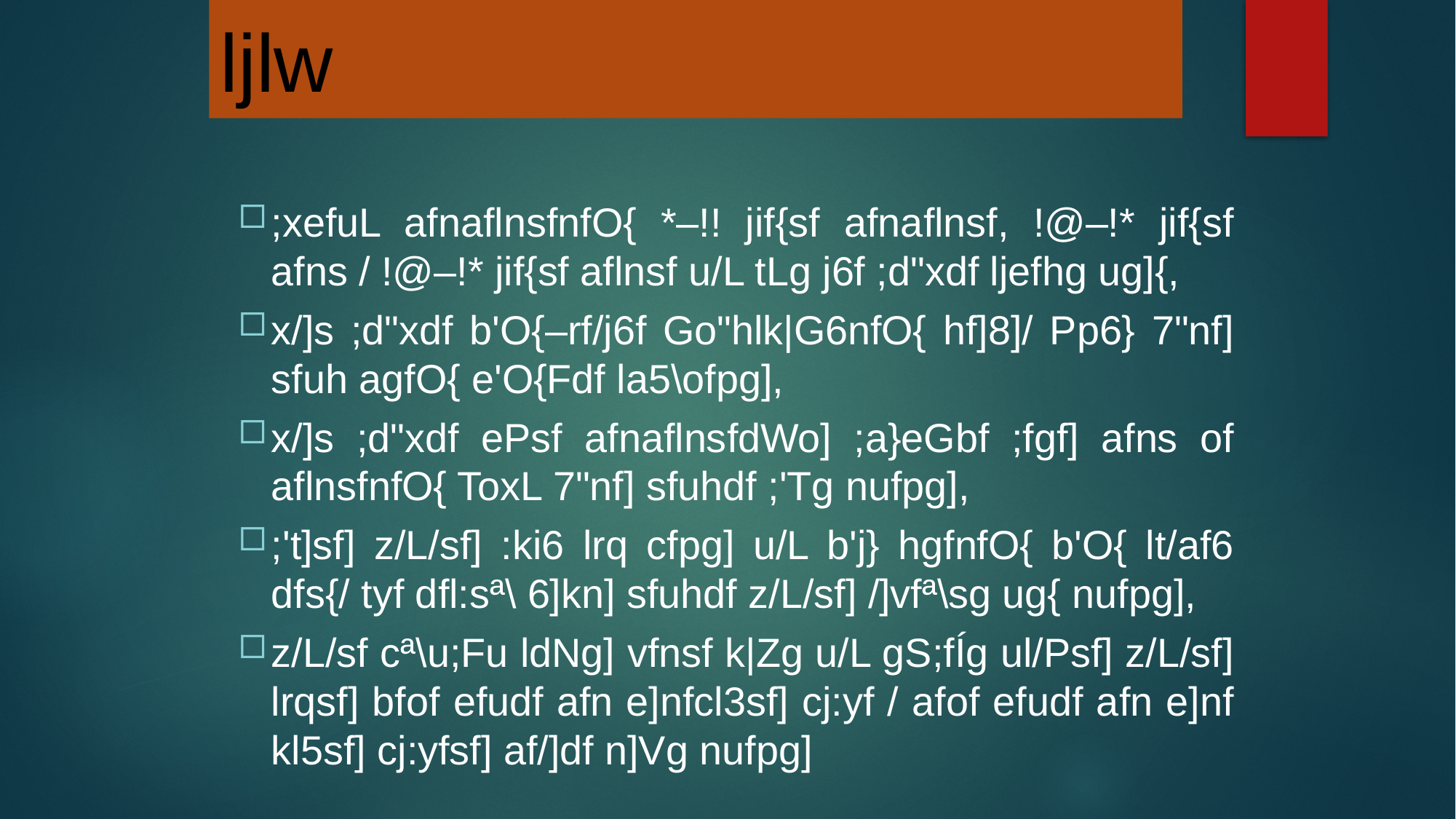

ljlw
;xefuL afnaflnsfnfO{ *–!! jif{sf afnaflnsf, !@–!* jif{sf afns / !@–!* jif{sf aflnsf u/L tLg j6f ;d"xdf ljefhg ug]{,
x/]s ;d"xdf b'O{–rf/j6f Go"hlk|G6nfO{ hf]8]/ Pp6} 7"nf] sfuh agfO{ e'O{Fdf la5\ofpg],
x/]s ;d"xdf ePsf afnaflnsfdWo] ;a}eGbf ;fgf] afns of aflnsfnfO{ ToxL 7"nf] sfuhdf ;'Tg nufpg],
;'t]sf] z/L/sf] :ki6 lrq cfpg] u/L b'j} hgfnfO{ b'O{ lt/af6 dfs{/ tyf dfl:sª\ 6]kn] sfuhdf z/L/sf] /]vfª\sg ug{ nufpg],
z/L/sf cª\u;Fu ldNg] vfnsf k|Zg u/L gS;fÍg ul/Psf] z/L/sf] lrqsf] bfof efudf afn e]nfcl3sf] cj:yf / afof efudf afn e]nf kl5sf] cj:yfsf] af/]df n]Vg nufpg]